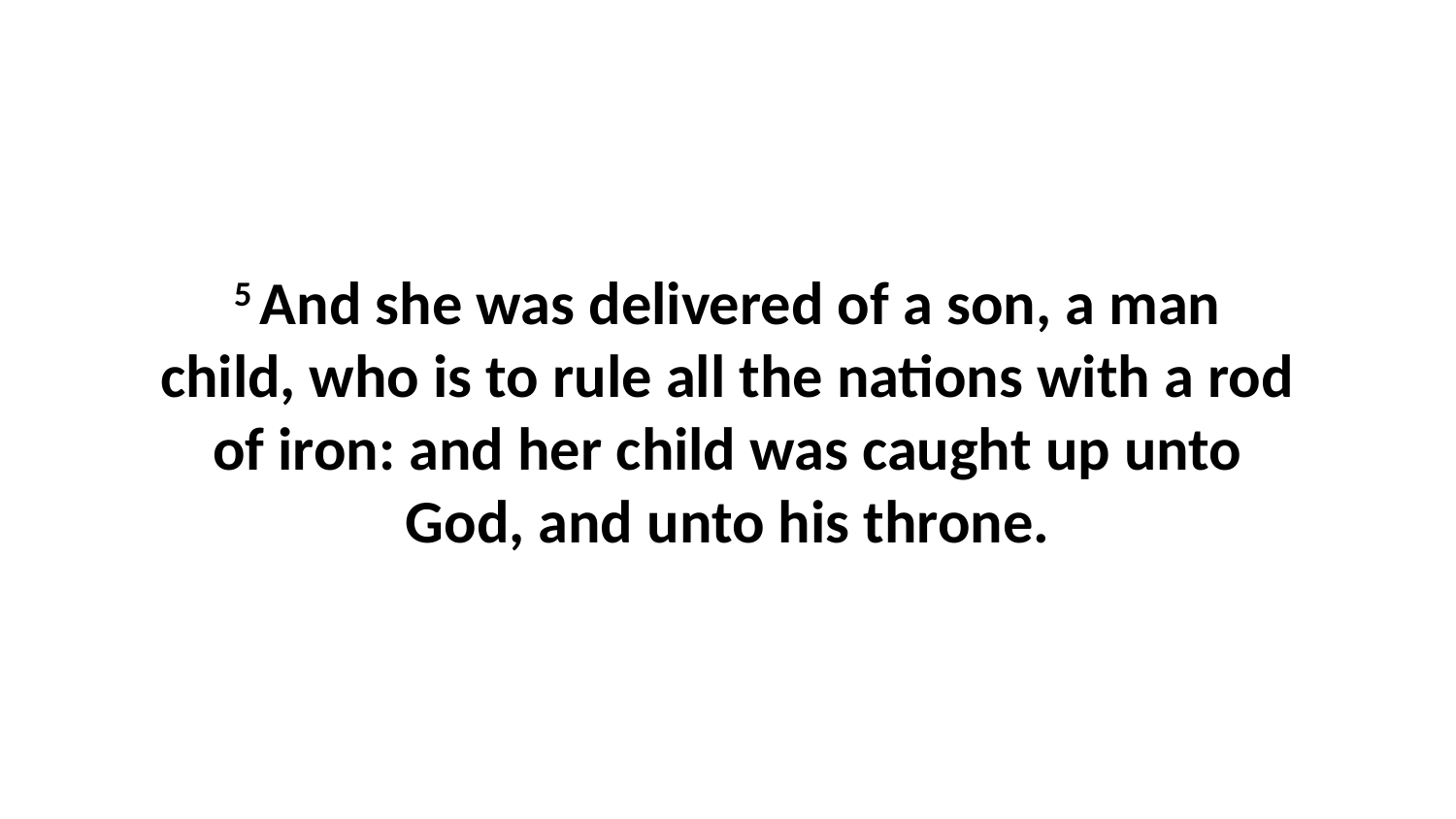

5 And she was delivered of a son, a man child, who is to rule all the nations with a rod of iron: and her child was caught up unto God, and unto his throne.